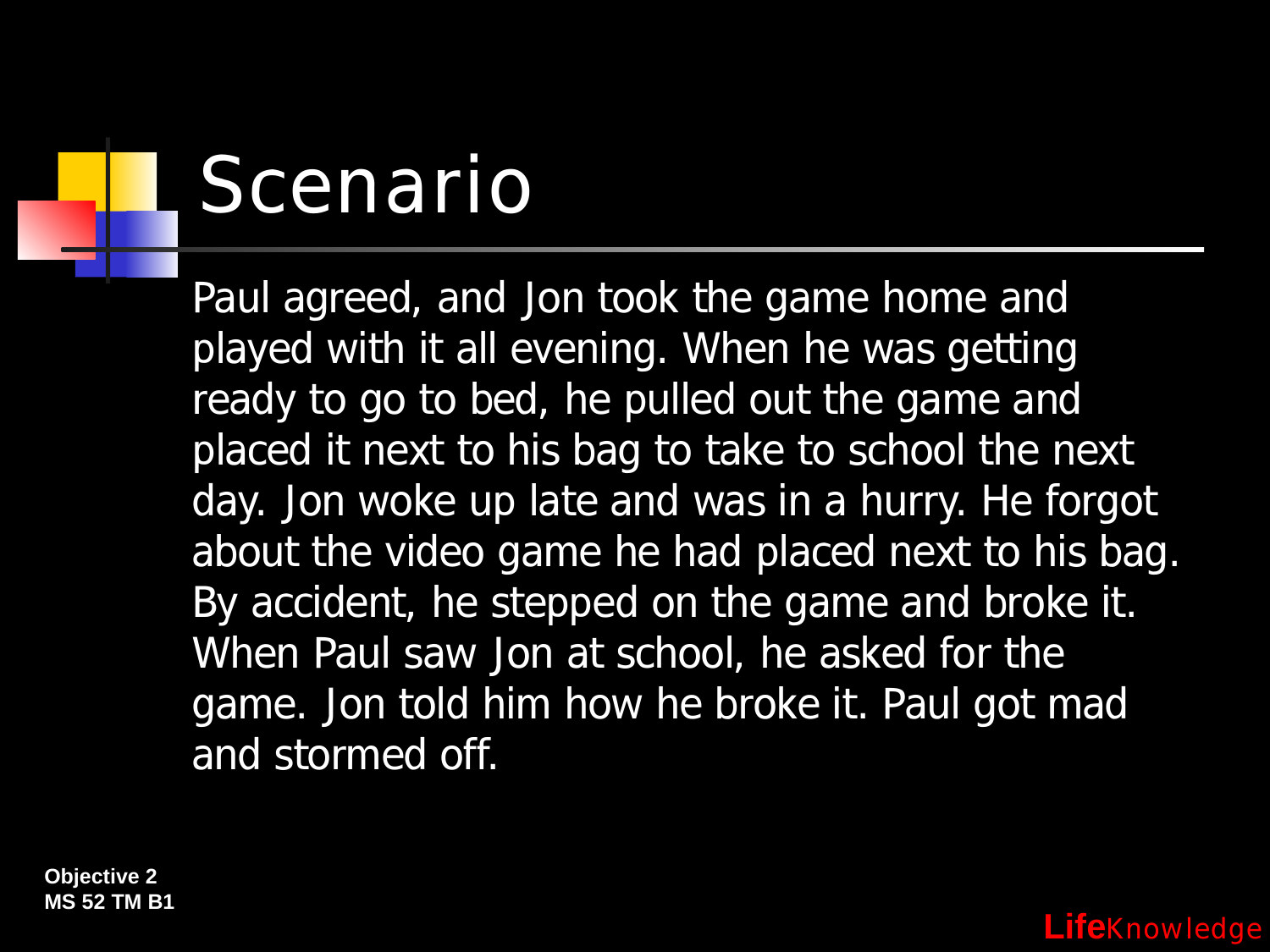

# Scenario
	Paul agreed, and Jon took the game home and played with it all evening. When he was getting ready to go to bed, he pulled out the game and placed it next to his bag to take to school the next day. Jon woke up late and was in a hurry. He forgot about the video game he had placed next to his bag. By accident, he stepped on the game and broke it. When Paul saw Jon at school, he asked for the game. Jon told him how he broke it. Paul got mad and stormed off.
Objective 2
MS 52 TM B1